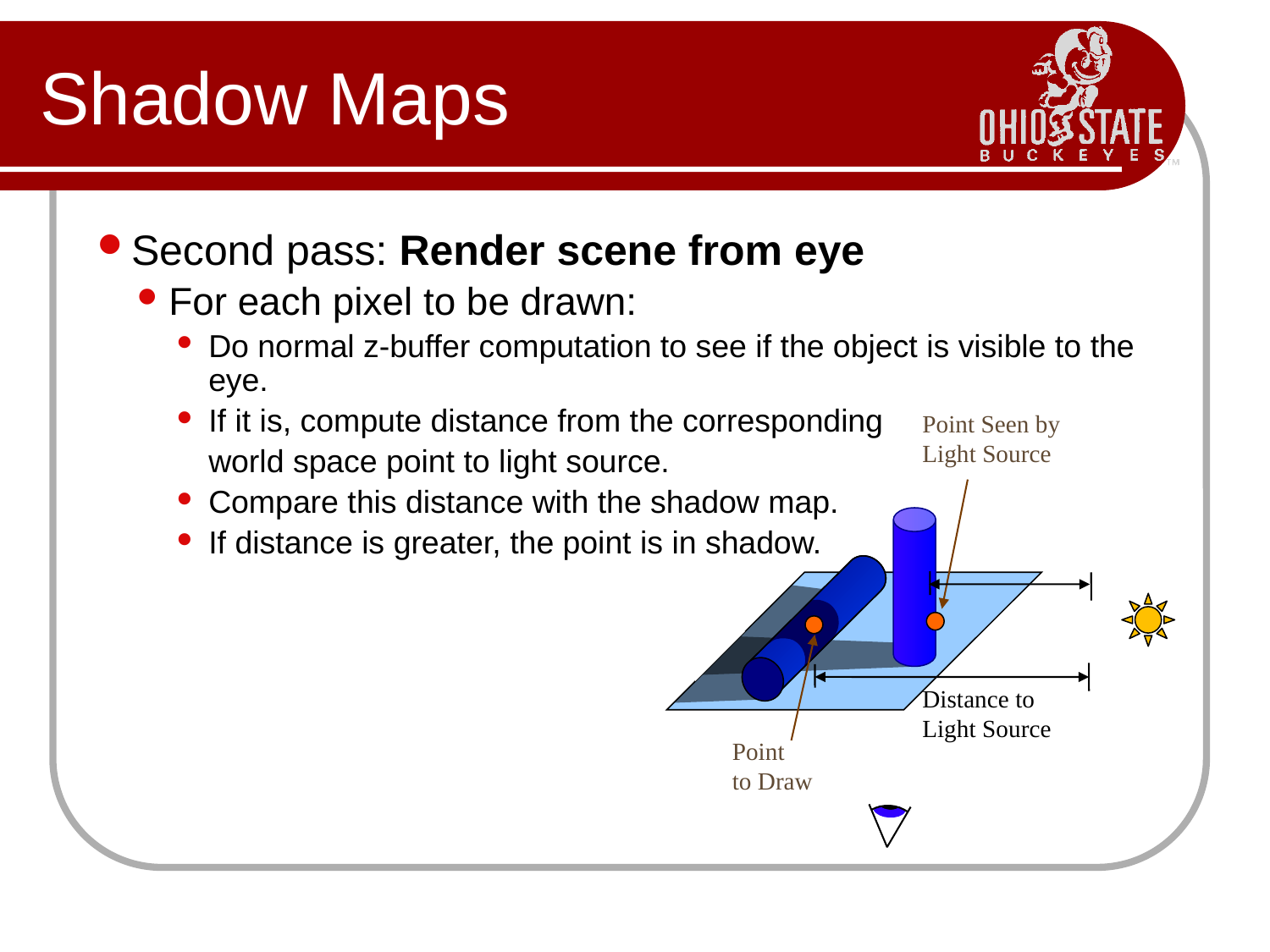

# Shadow Maps
Second pass: Render scene from eye
For each pixel to be drawn:
Do normal z-buffer computation to see if the object is visible to the eye.
If it is, compute distance from the corresponding
	world space point to light source.
Compare this distance with the shadow map.
If distance is greater, the point is in shadow.

Point Seen by
Light Source

Distance to
Light Source
Point
to Draw